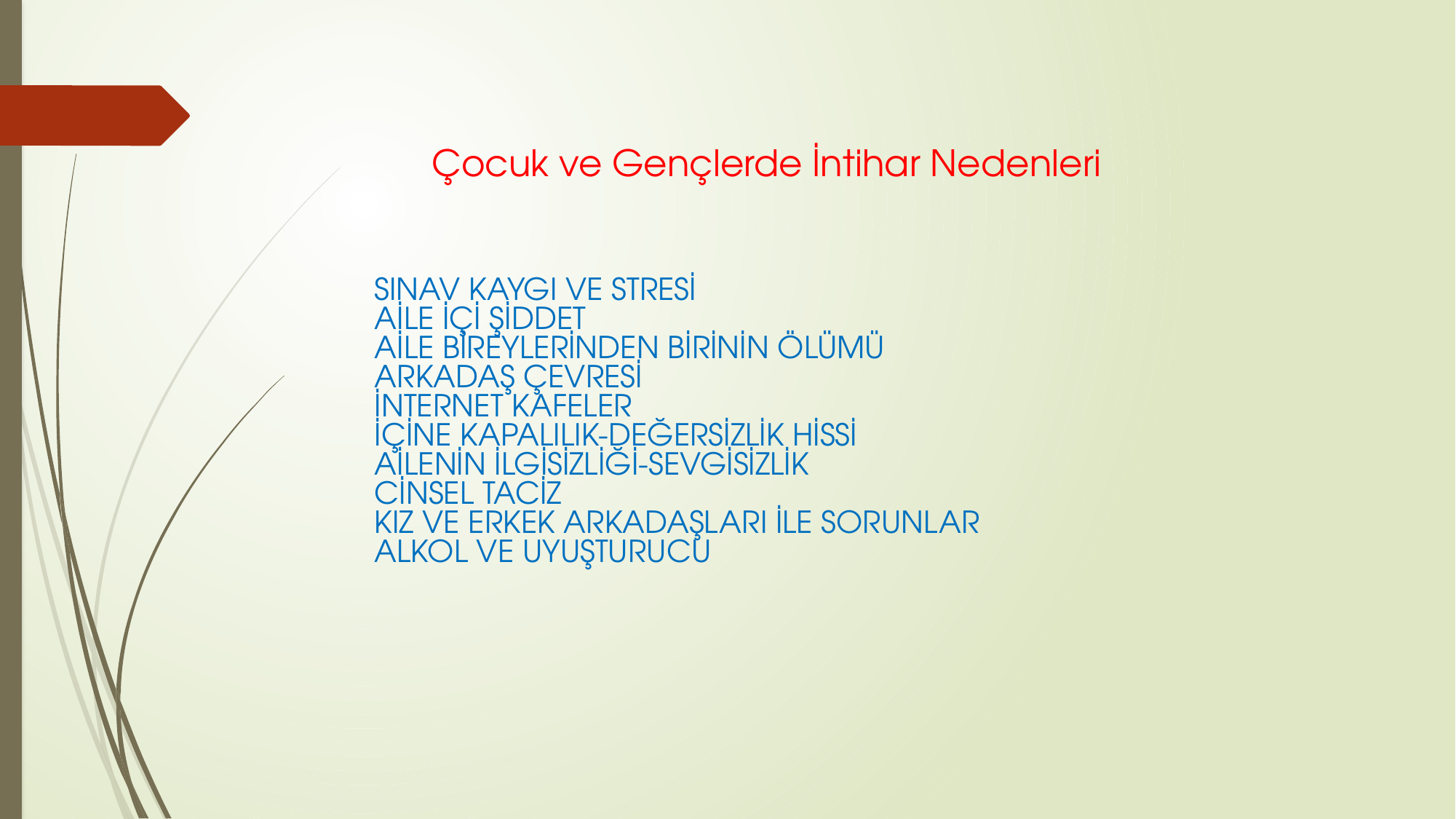

Çocuk ve Gençlerde İntihar Nedenleri
SINAV KAYGI VE STRESİ
AİLE İÇİ ŞİDDET
AİLE BİREYLERİNDEN BİRİNİN ÖLÜMÜ
ARKADAŞ ÇEVRESİ
İNTERNET KAFELER
İÇİNE KAPALILIK-DEĞERSİZLİK HİSSİ
AİLENİN İLGİSİZLİĞİ-SEVGİSİZLİK
CİNSEL TACİZ
KIZ VE ERKEK ARKADAŞLARI İLE SORUNLAR
ALKOL VE UYUŞTURUCU